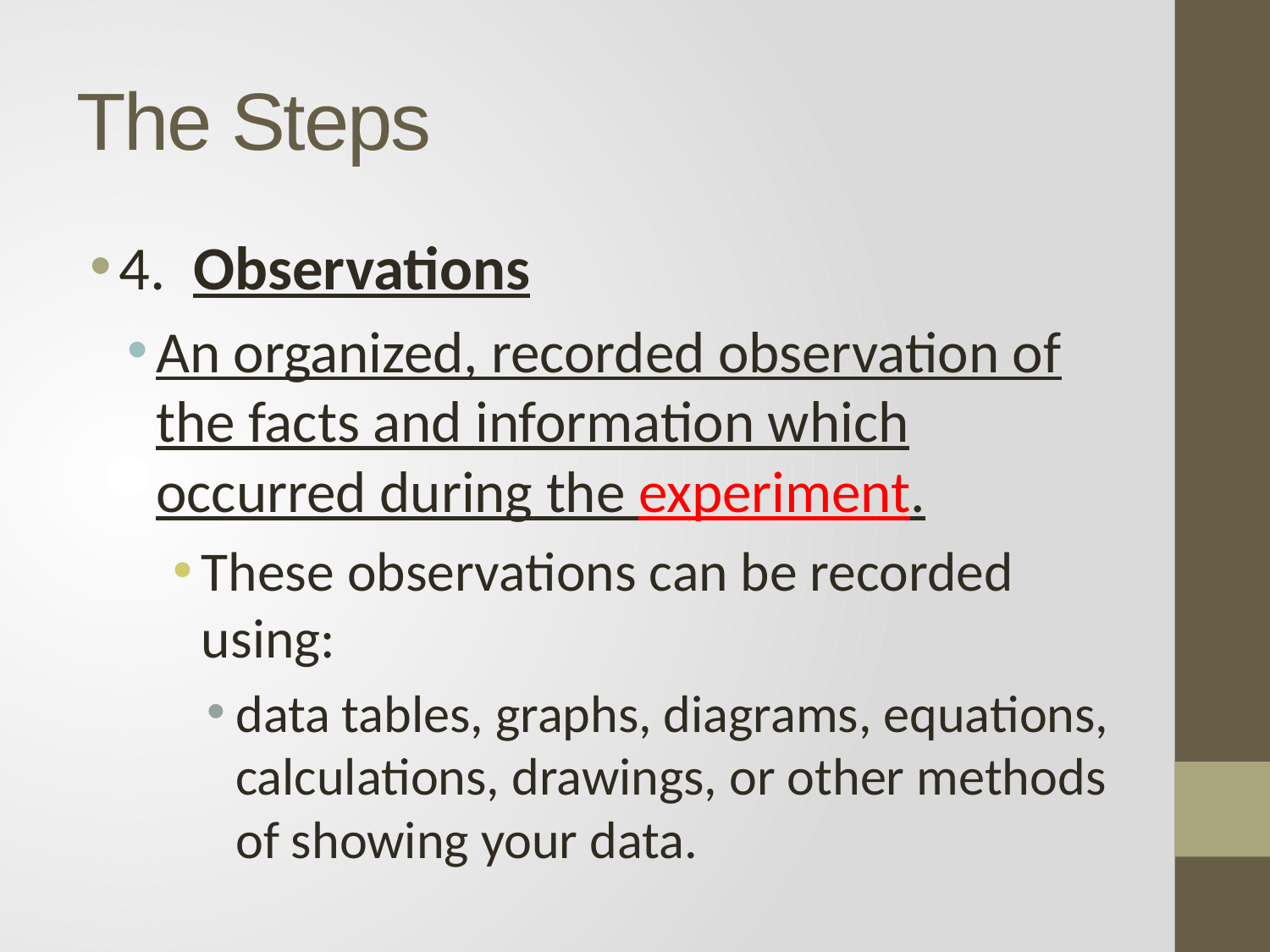

# The Steps
4.  Observations
An organized, recorded observation of the facts and information which occurred during the experiment.
These observations can be recorded using:
data tables, graphs, diagrams, equations, calculations, drawings, or other methods of showing your data.